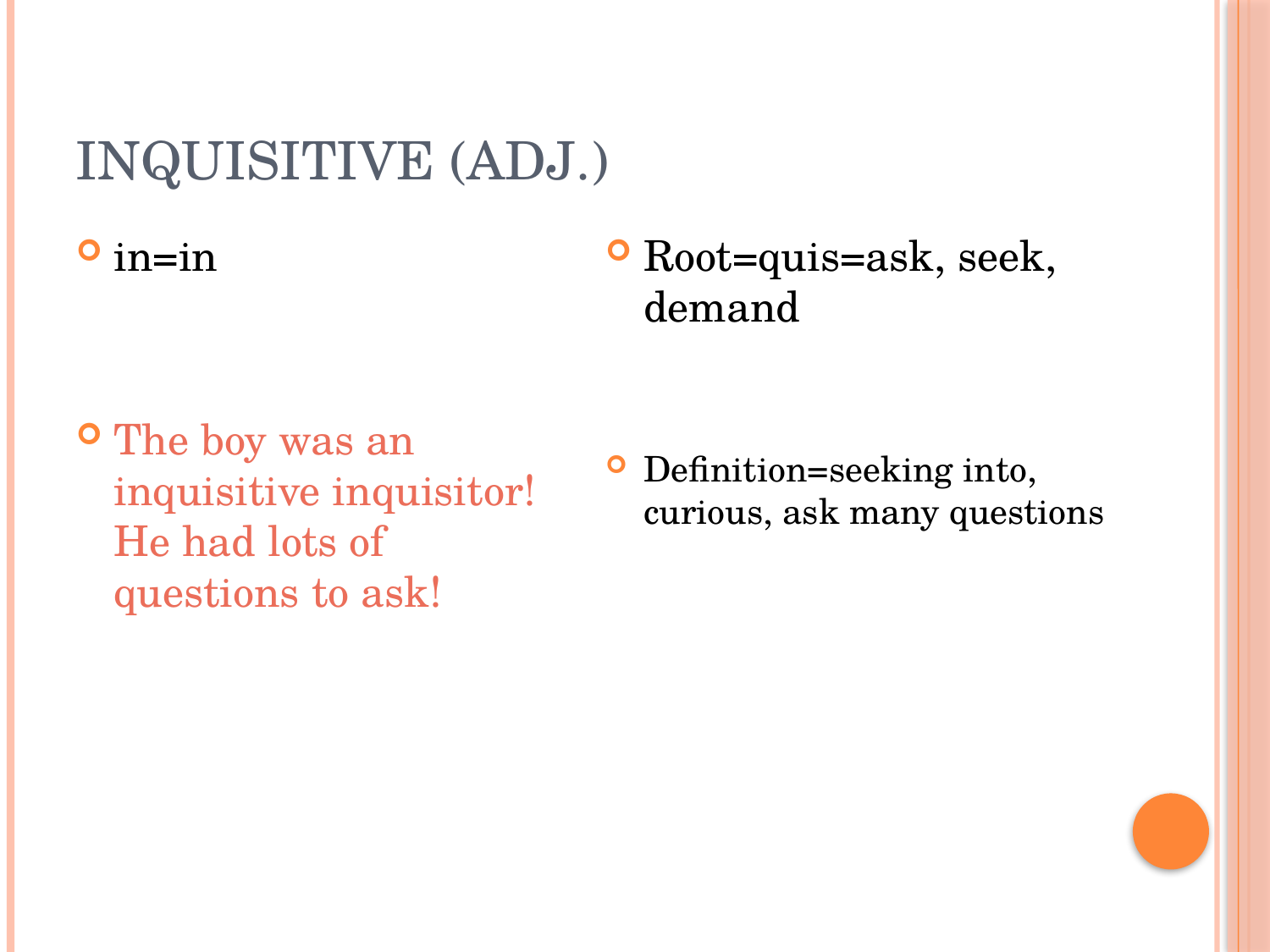

# Inquisitive (adj.)
in=in

The boy was an inquisitive inquisitor! He had lots of questions to ask!
Root=quis=ask, seek, demand

Definition=seeking into, curious, ask many questions